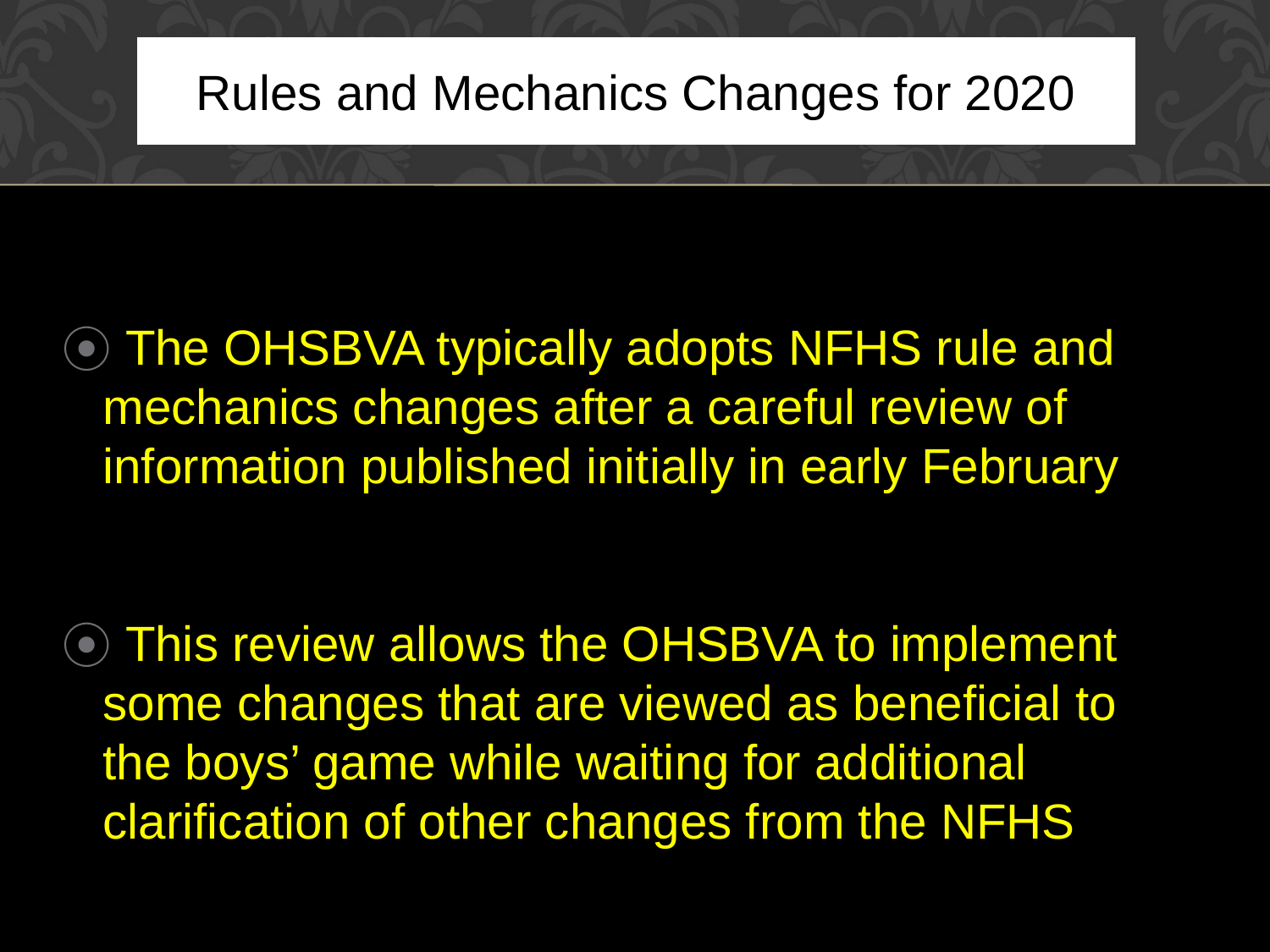

Rules and Mechanics Changes for 2020

 The OHSBVA typically adopts NFHS rule and mechanics changes after a careful review of information published initially in early February

 This review allows the OHSBVA to implement some changes that are viewed as beneficial to the boys’ game while waiting for additional clarification of other changes from the NFHS